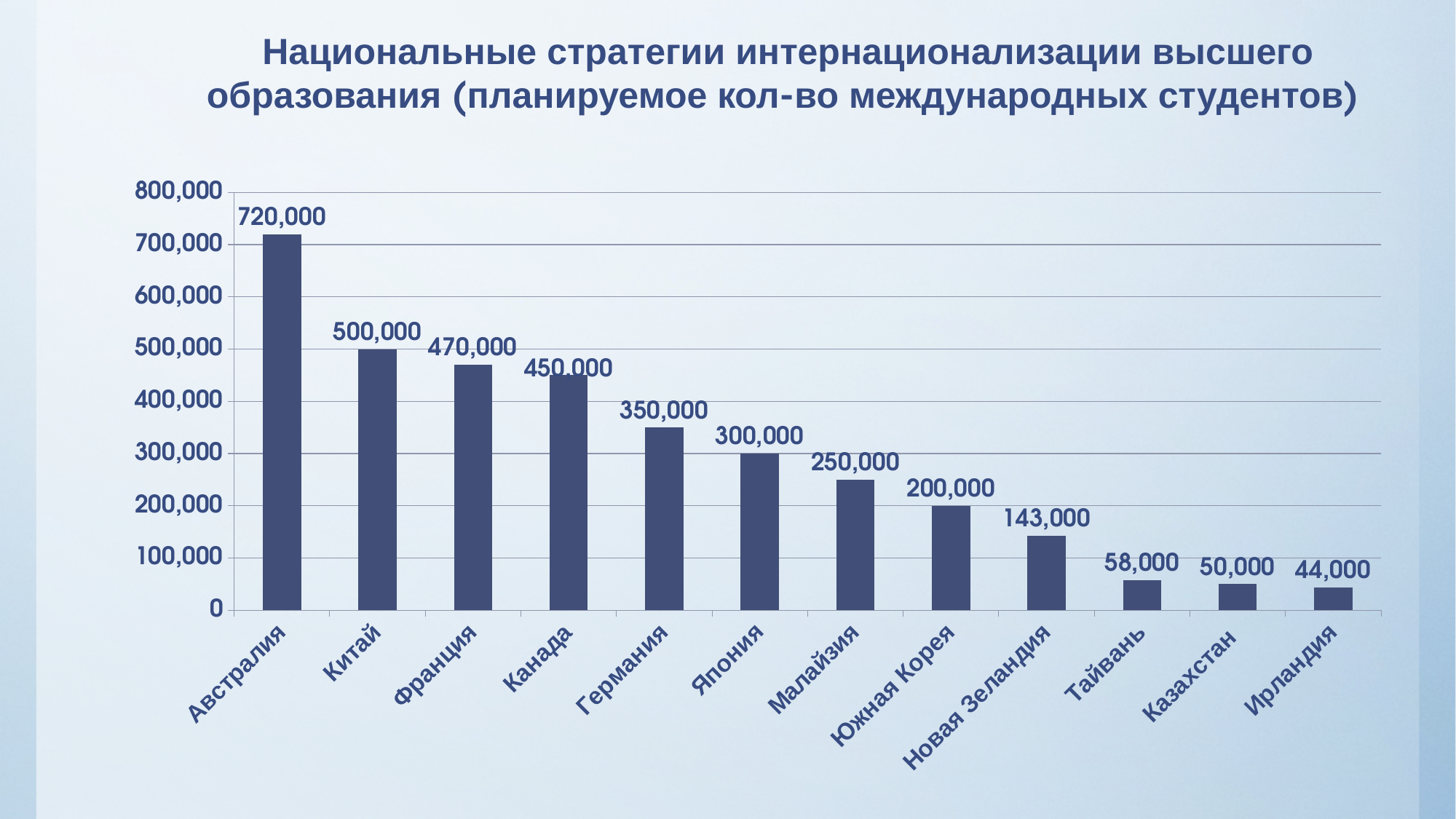

Национальные стратегии интернационализации высшего образования (планируемое кол-во международных студентов)

### Chart

| Category | Столбец1 |
|---|---|
| Австралия | 720000.0 |
| Китай | 500000.0 |
| Франция | 470000.0 |
| Канада | 450000.0 |
| Германия | 350000.0 |
| Япония | 300000.0 |
| Малайзия | 250000.0 |
| Южная Корея | 200000.0 |
| Новая Зеландия | 143000.0 |
| Тайвань | 58000.0 |
| Казахстан  | 50000.0 |
| Ирландия | 44000.0 |